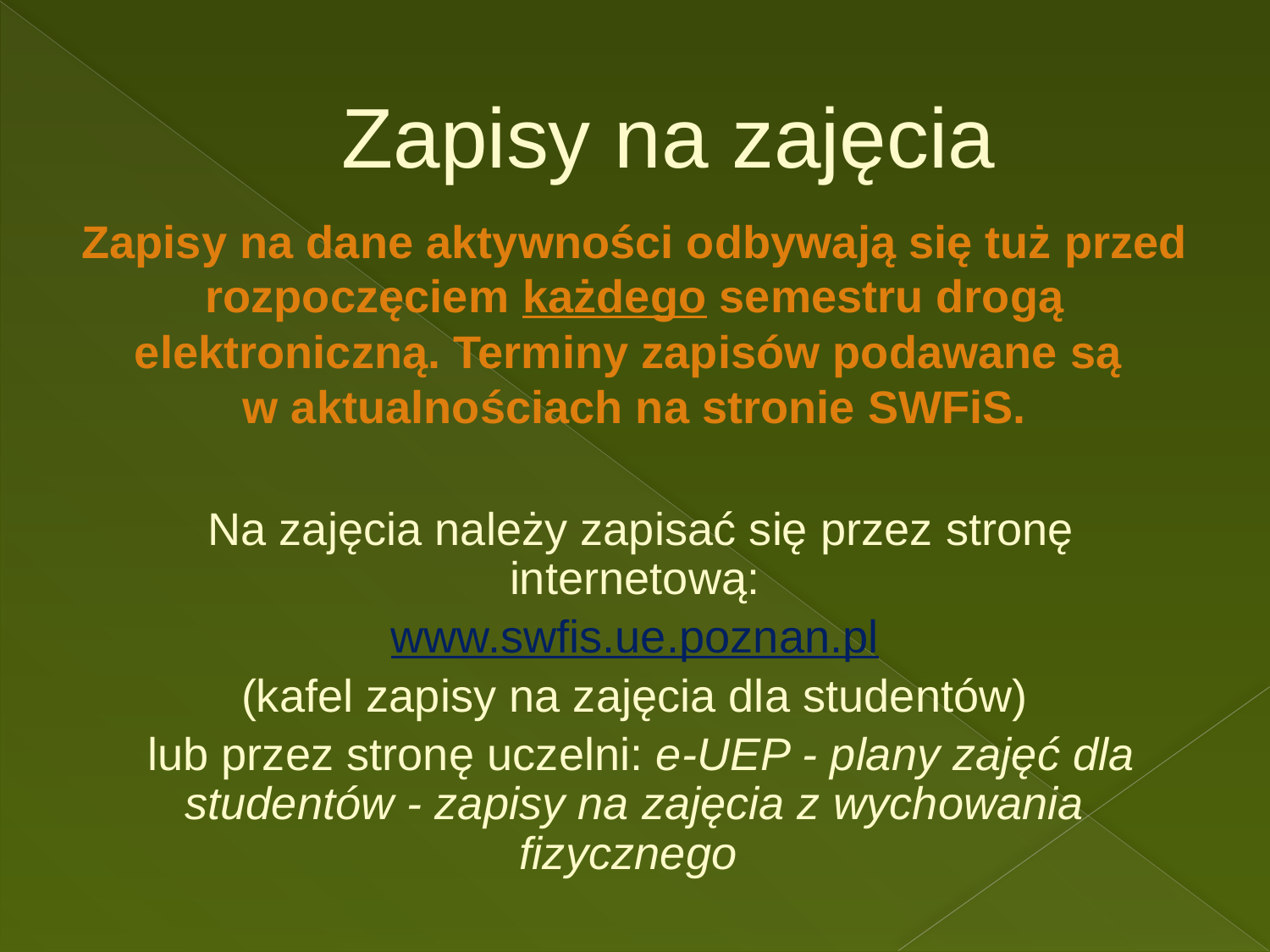

# Zapisy na zajęcia
Zapisy na dane aktywności odbywają się tuż przed rozpoczęciem każdego semestru drogą elektroniczną. Terminy zapisów podawane są
w aktualnościach na stronie SWFiS.

 Na zajęcia należy zapisać się przez stronę internetową:
www.swfis.ue.poznan.pl
(kafel zapisy na zajęcia dla studentów)
 lub przez stronę uczelni: e-UEP - plany zajęć dla studentów - zapisy na zajęcia z wychowania fizycznego